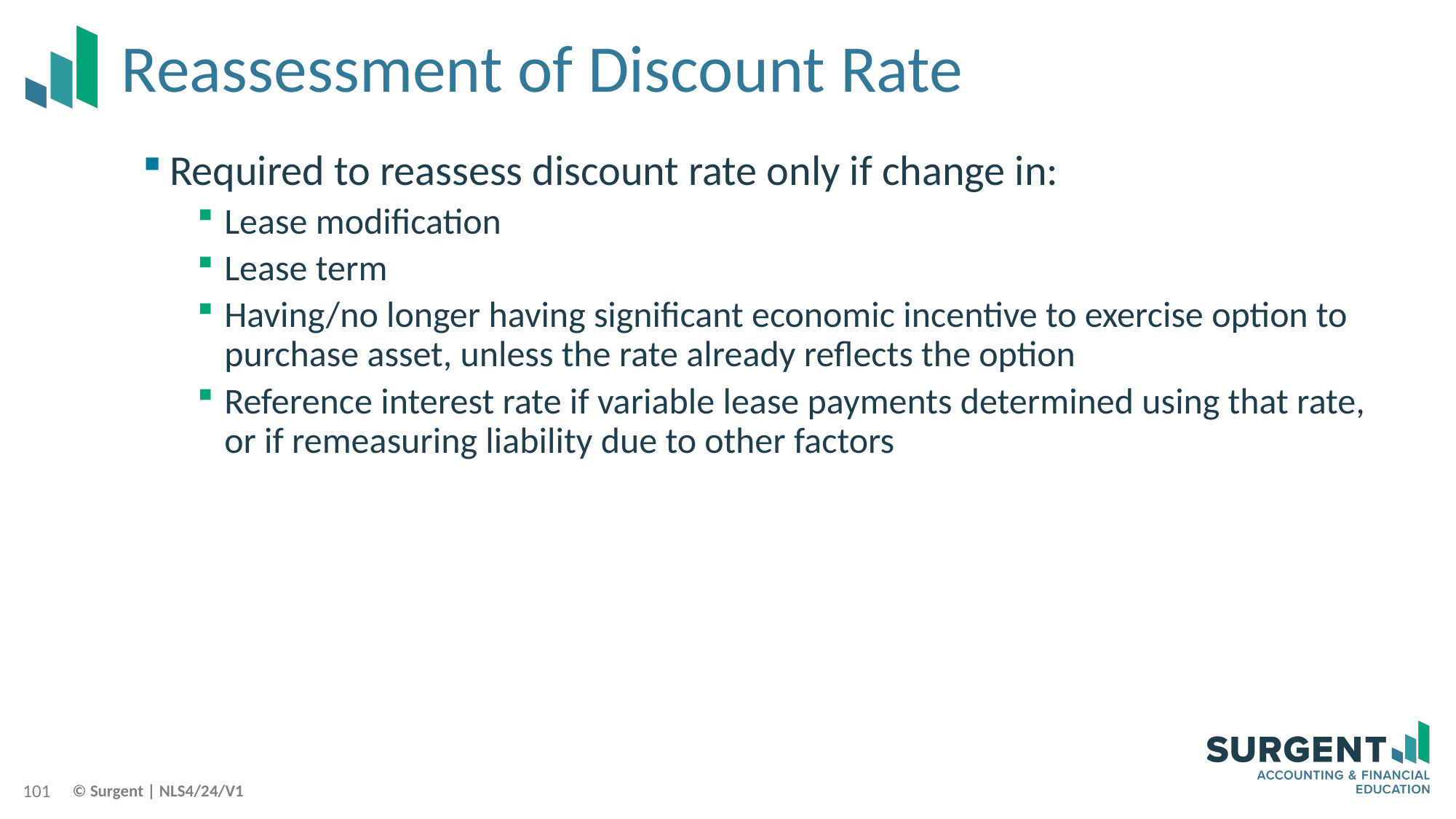

# Reassessment of Discount Rate
Required to reassess discount rate only if change in:
Lease modification
Lease term
Having/no longer having significant economic incentive to exercise option to purchase asset, unless the rate already reflects the option
Reference interest rate if variable lease payments determined using that rate, or if remeasuring liability due to other factors
101
© Surgent | NLS4/24/V1